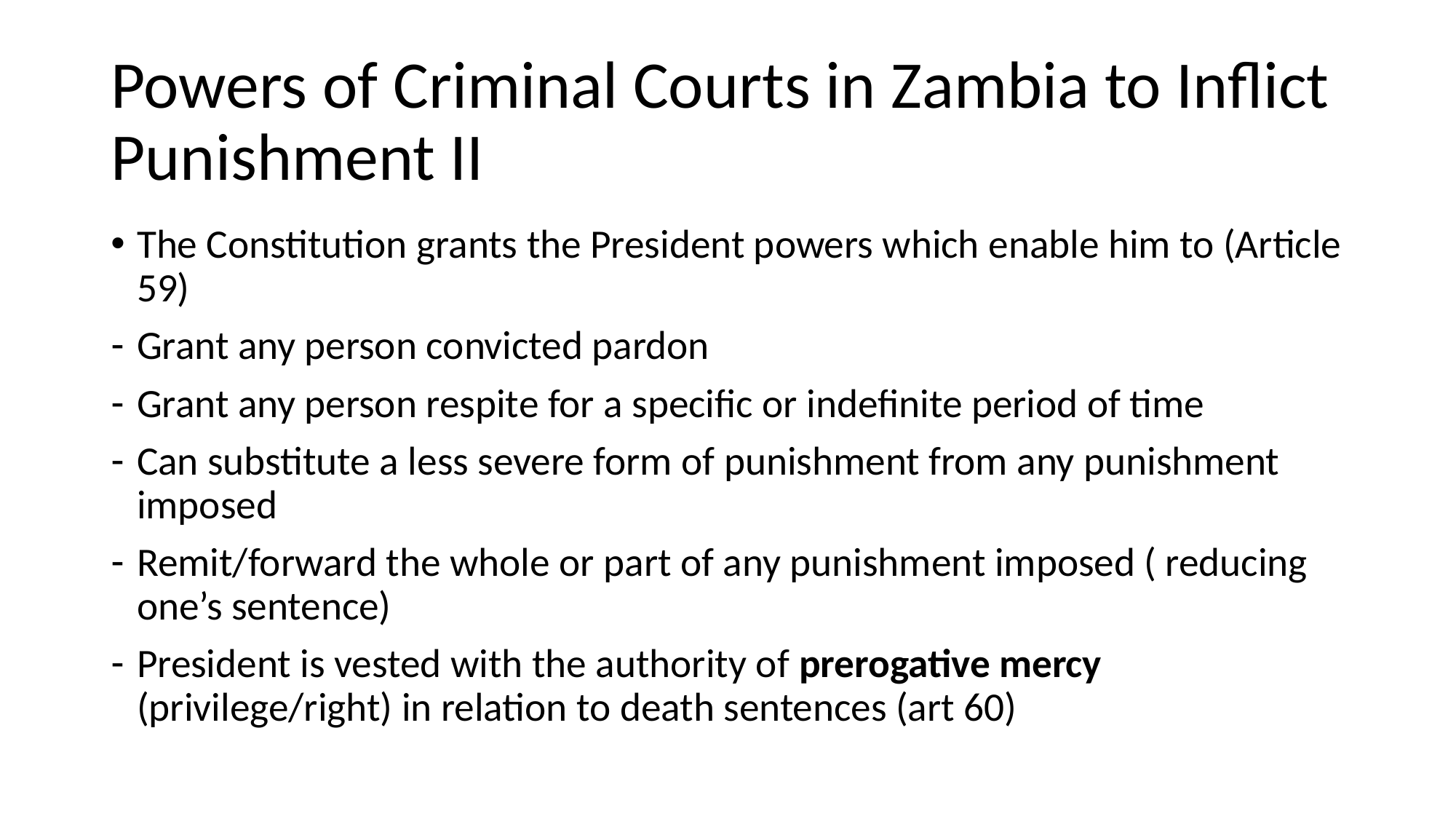

# Powers of Criminal Courts in Zambia to Inflict Punishment II
The Constitution grants the President powers which enable him to (Article 59)
Grant any person convicted pardon
Grant any person respite for a specific or indefinite period of time
Can substitute a less severe form of punishment from any punishment imposed
Remit/forward the whole or part of any punishment imposed ( reducing one’s sentence)
President is vested with the authority of prerogative mercy (privilege/right) in relation to death sentences (art 60)